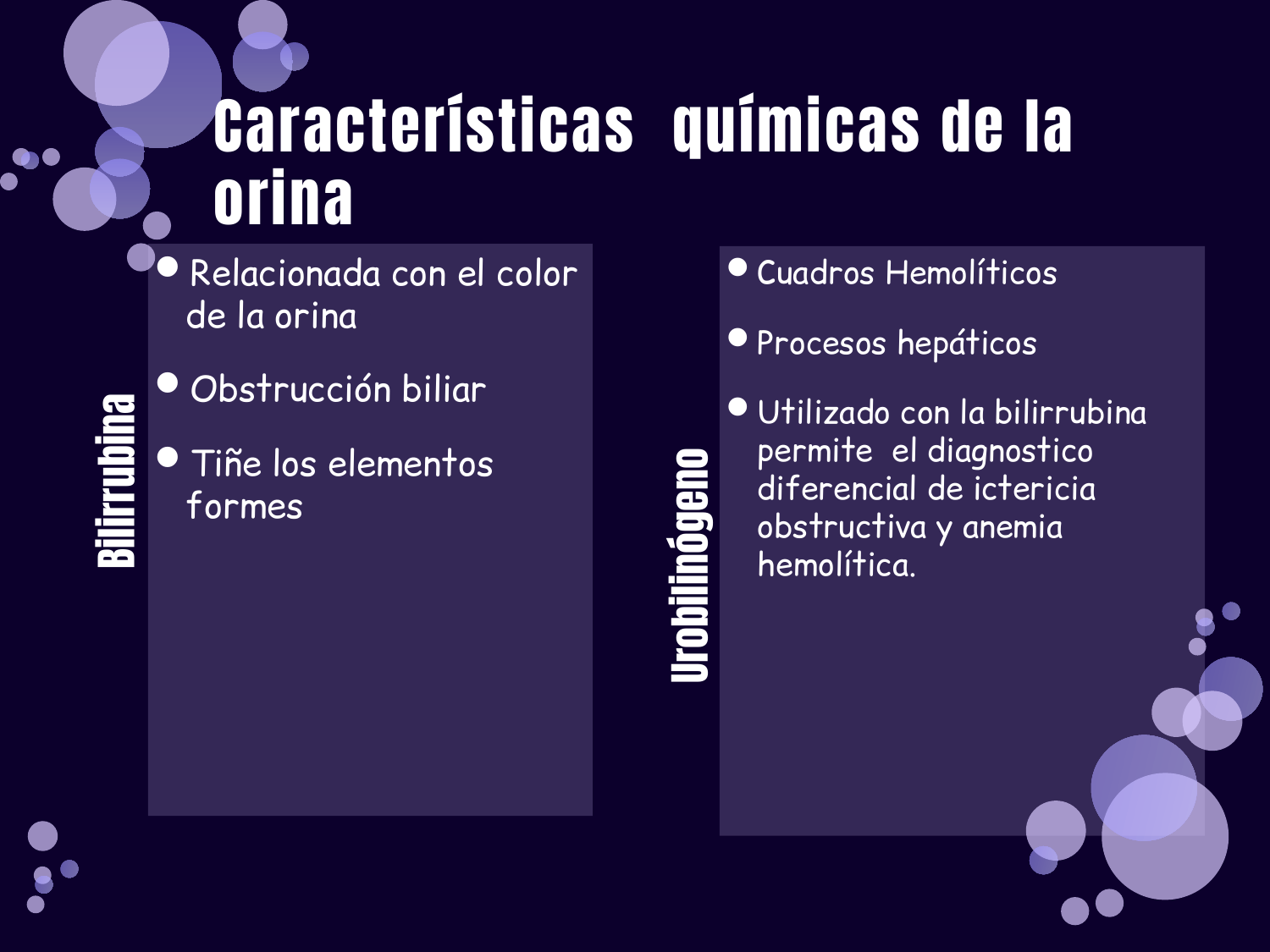

# Características  químicas de la orina
Relacionada con el color de la orina
Obstrucción biliar
Tiñe los elementos formes
Cuadros Hemolíticos
Procesos hepáticos
Utilizado con la bilirrubina permite  el diagnostico diferencial de ictericia obstructiva y anemia hemolítica.
Bilirrubina
Urobilinógeno